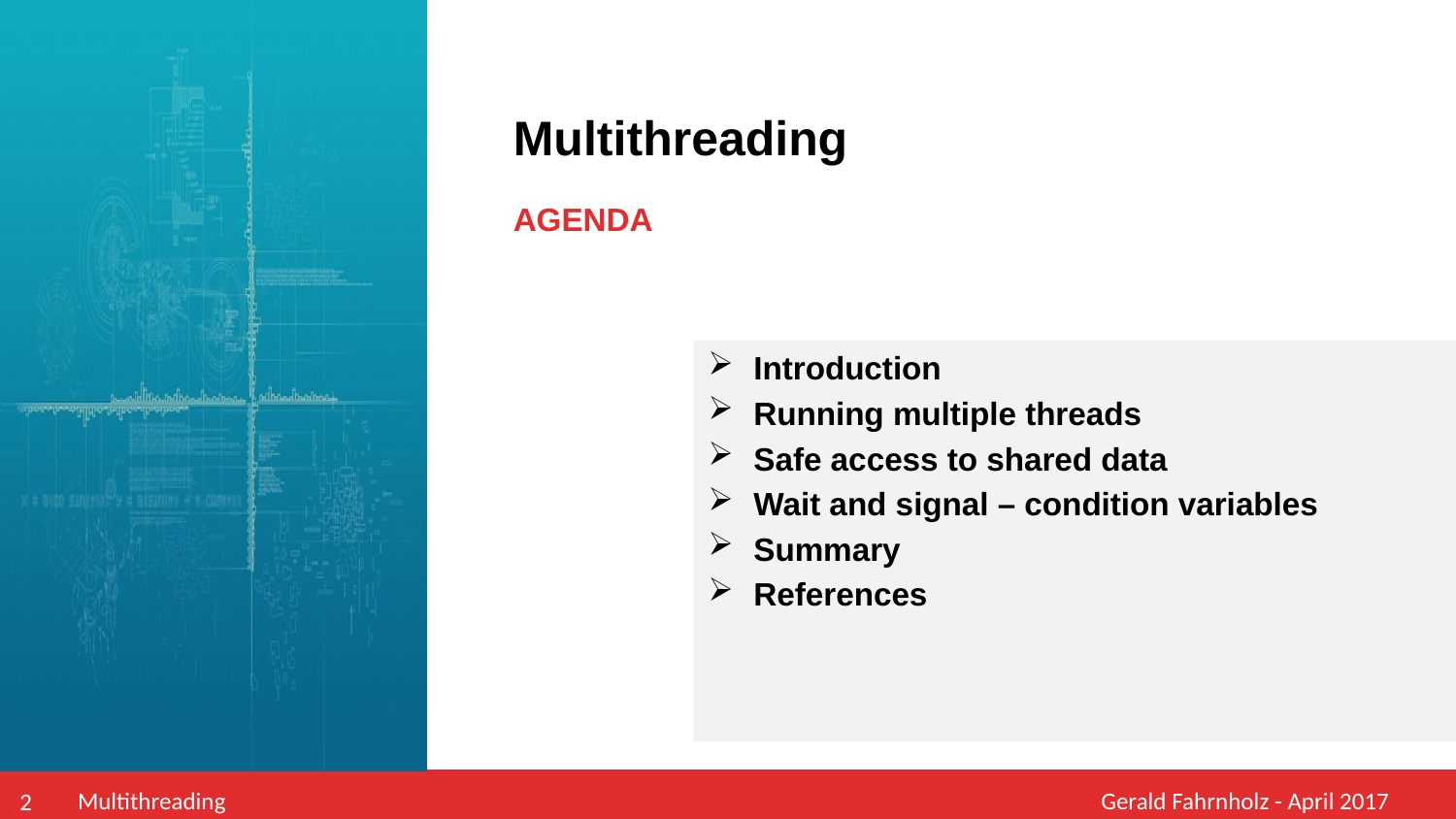

Multithreading
AGENDA

Introduction
Running multiple threads
Safe access to shared data
Wait and signal – condition variables
Summary
References

Multithreading
Gerald Fahrnholz - April 2017